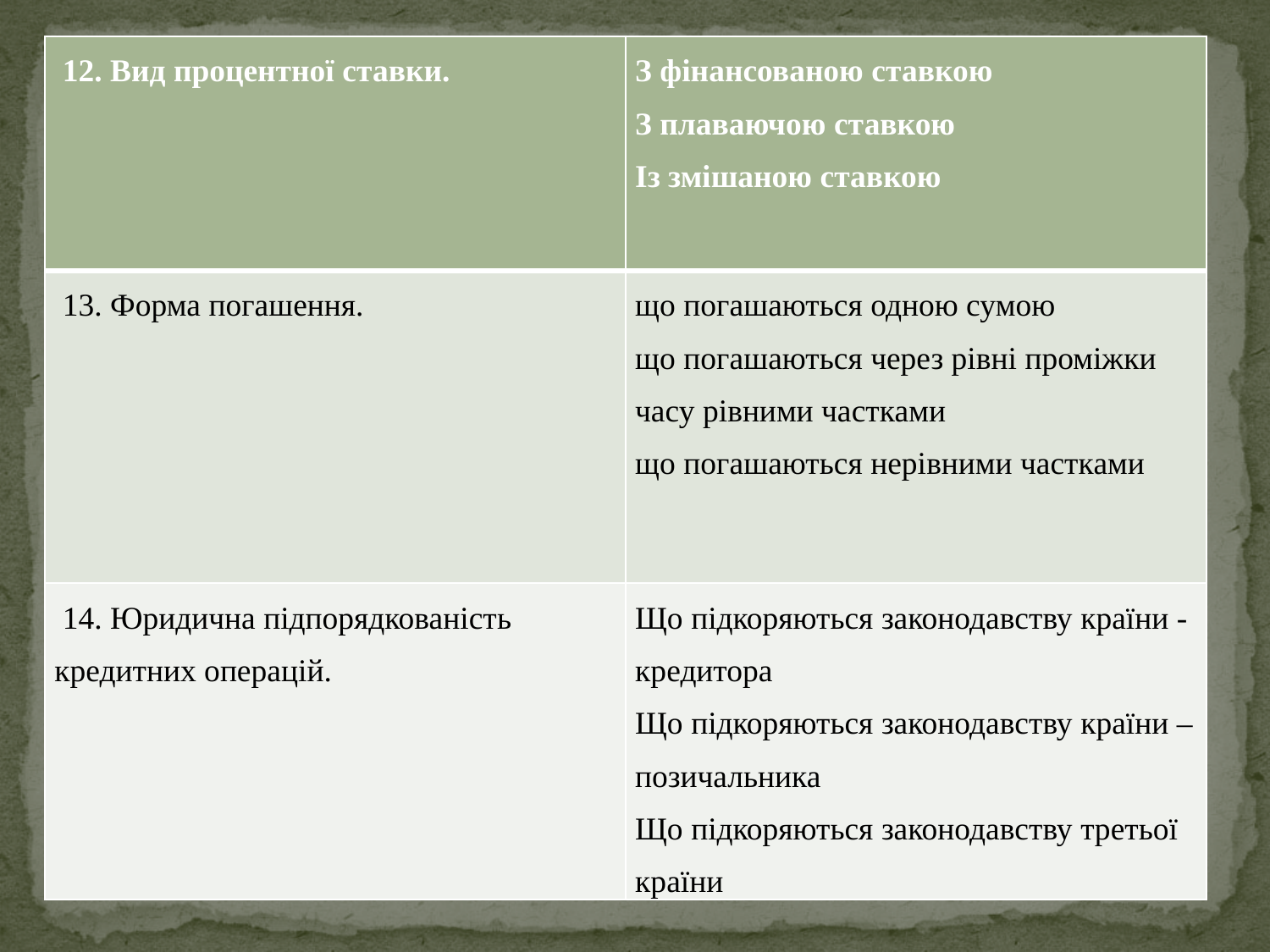

| 12. Вид процентної ставки. | З фінансованою ставкою З плаваючою ставкою Із змішаною ставкою |
| --- | --- |
| 13. Форма погашення. | що погашаються одною сумою що погашаються через рівні проміжки часу рівними частками що погашаються нерівними частками |
| 14. Юридична підпорядкованість кредитних операцій. | Що підкоряються законодавству країни - кредитора Що підкоряються законодавству країни – позичальника Що підкоряються законодавству третьої країни |